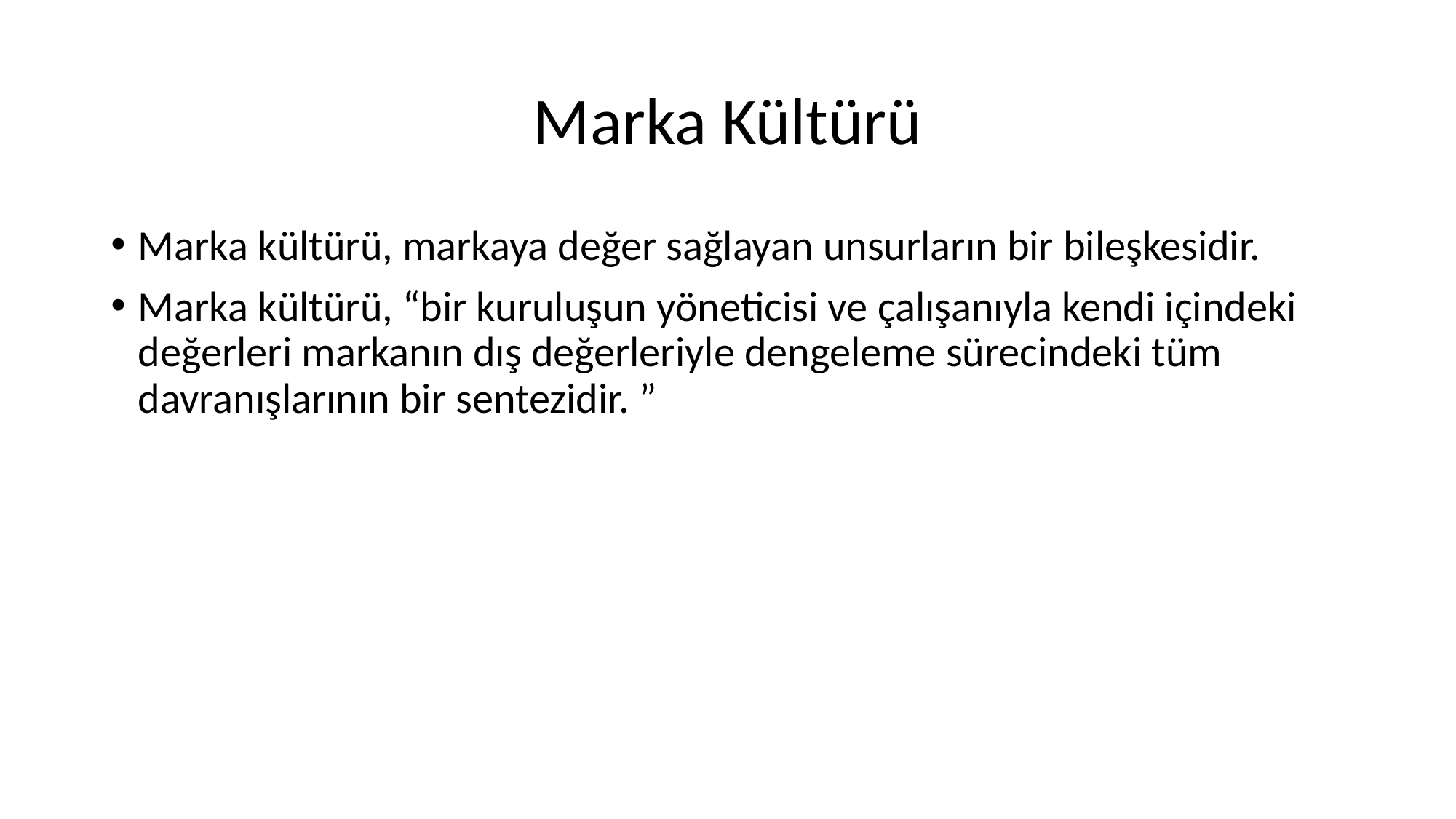

# Marka Kültürü
Marka kültürü, markaya değer sağlayan unsurların bir bileşkesidir.
Marka kültürü, “bir kuruluşun yöneticisi ve çalışanıyla kendi içindeki değerleri markanın dış değerleriyle dengeleme sürecindeki tüm davranışlarının bir sentezidir. ”